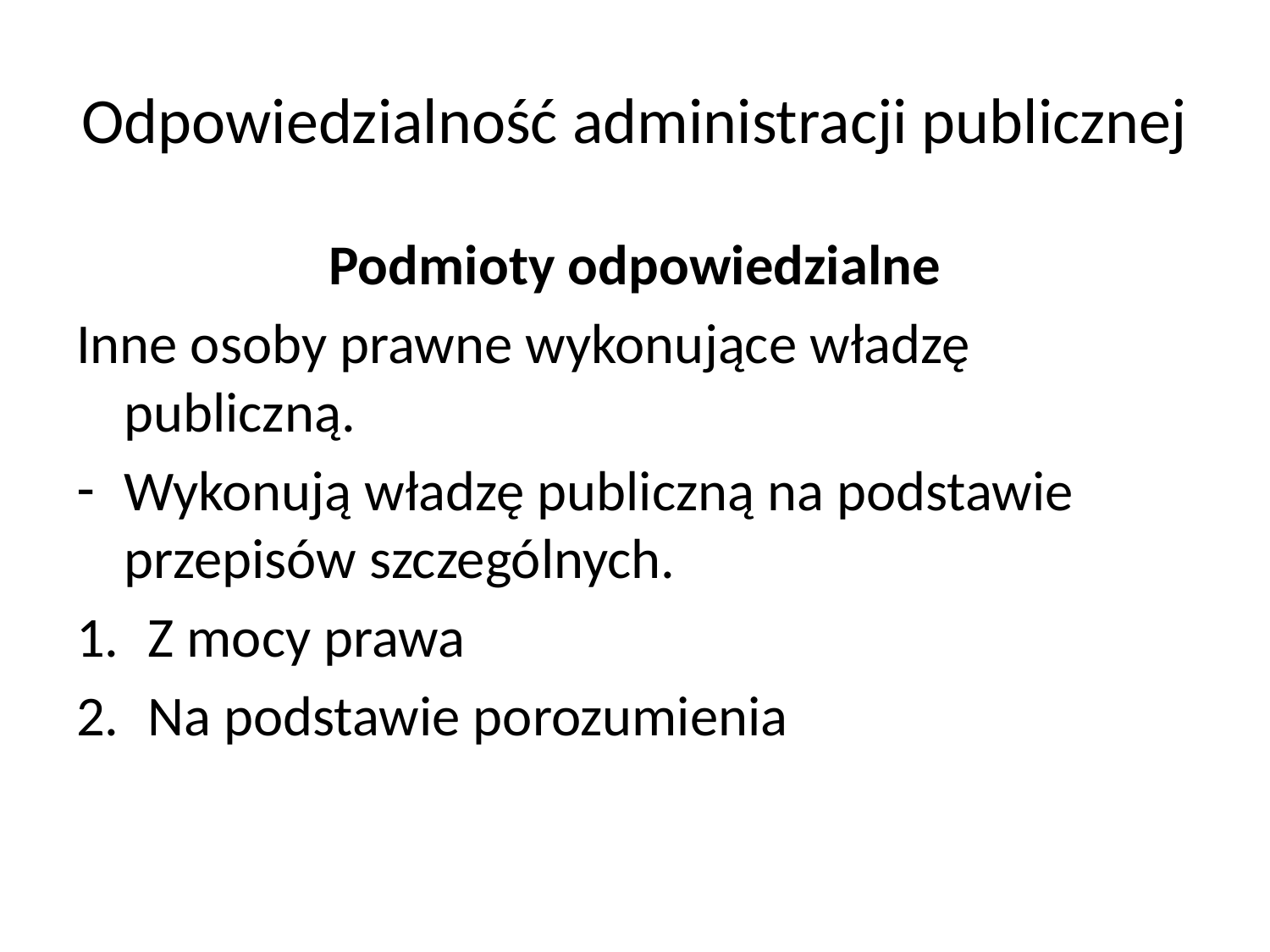

# Odpowiedzialność administracji publicznej
Podmioty odpowiedzialne
Inne osoby prawne wykonujące władzę publiczną.
Wykonują władzę publiczną na podstawie przepisów szczególnych.
Z mocy prawa
Na podstawie porozumienia